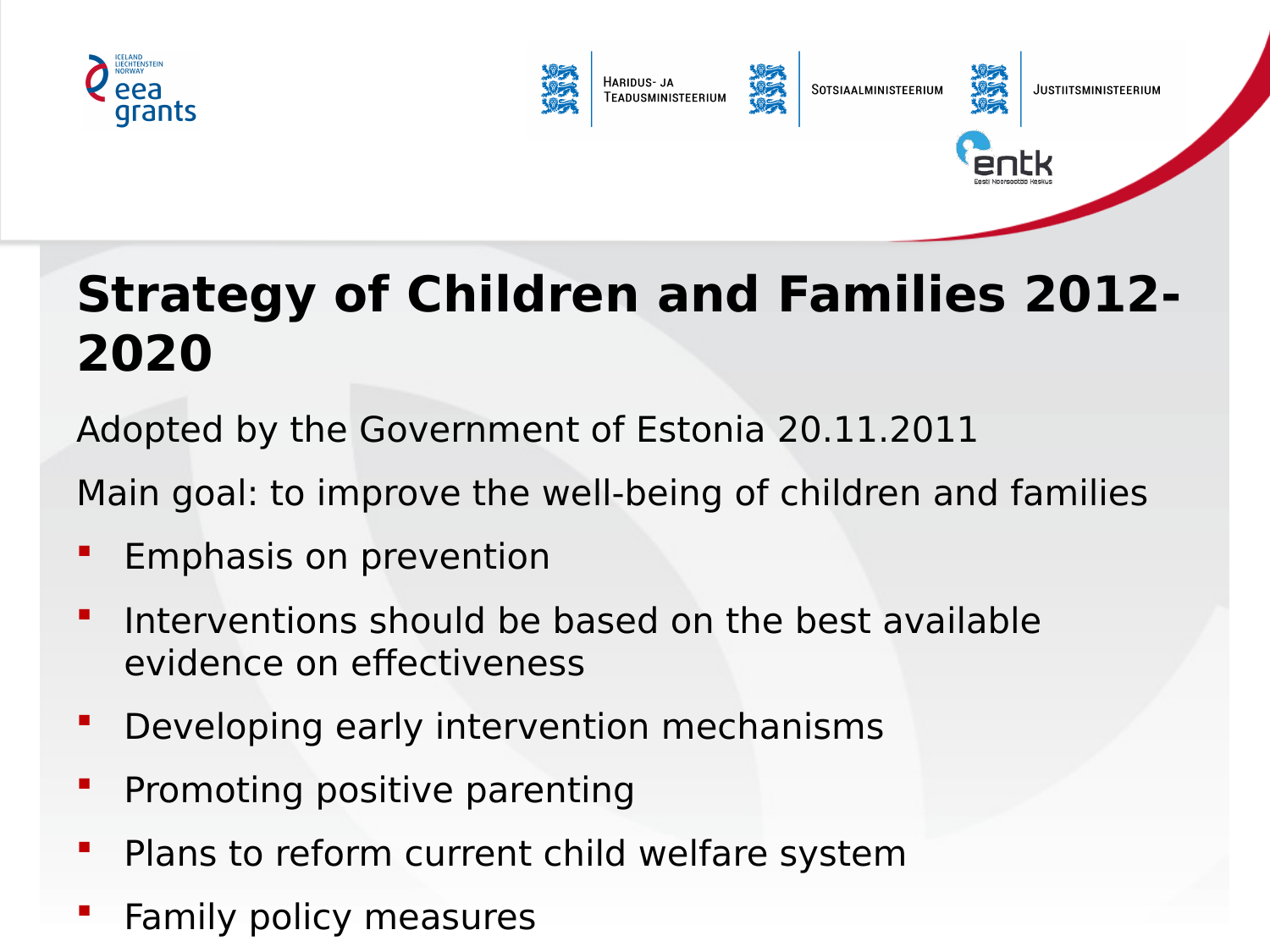

# Strategy of Children and Families 2012-2020
Adopted by the Government of Estonia 20.11.2011
Main goal: to improve the well-being of children and families
Emphasis on prevention
Interventions should be based on the best available evidence on effectiveness
Developing early intervention mechanisms
Promoting positive parenting
Plans to reform current child welfare system
Family policy measures